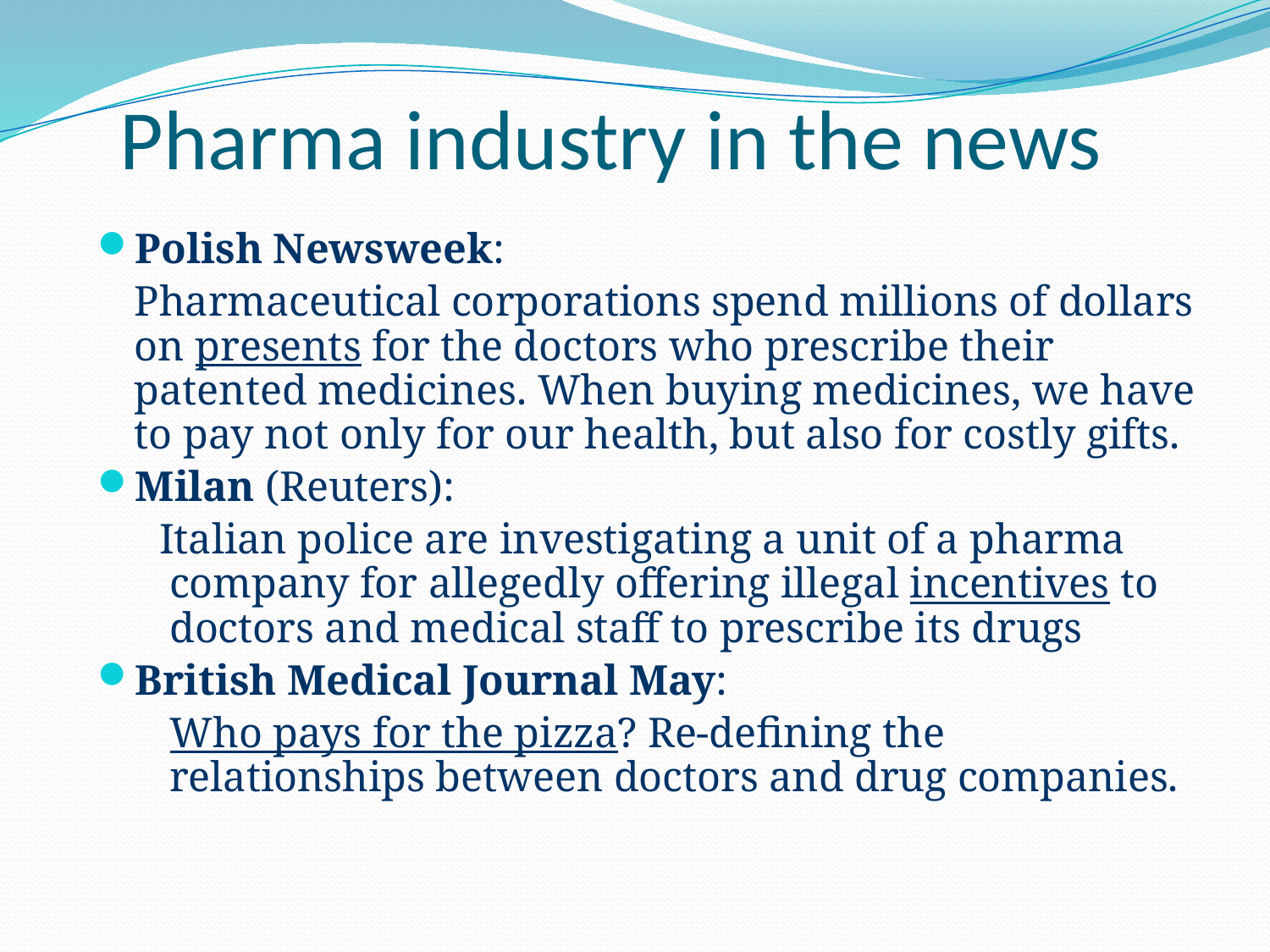

# Pharma industry in the news
Polish Newsweek:
	Pharmaceutical corporations spend millions of dollars on presents for the doctors who prescribe their patented medicines. When buying medicines, we have to pay not only for our health, but also for costly gifts.
Milan (Reuters):
Italian police are investigating a unit of a pharma company for allegedly offering illegal incentives to doctors and medical staff to prescribe its drugs
British Medical Journal May:
 Who pays for the pizza? Re-defining the relationships between doctors and drug companies.